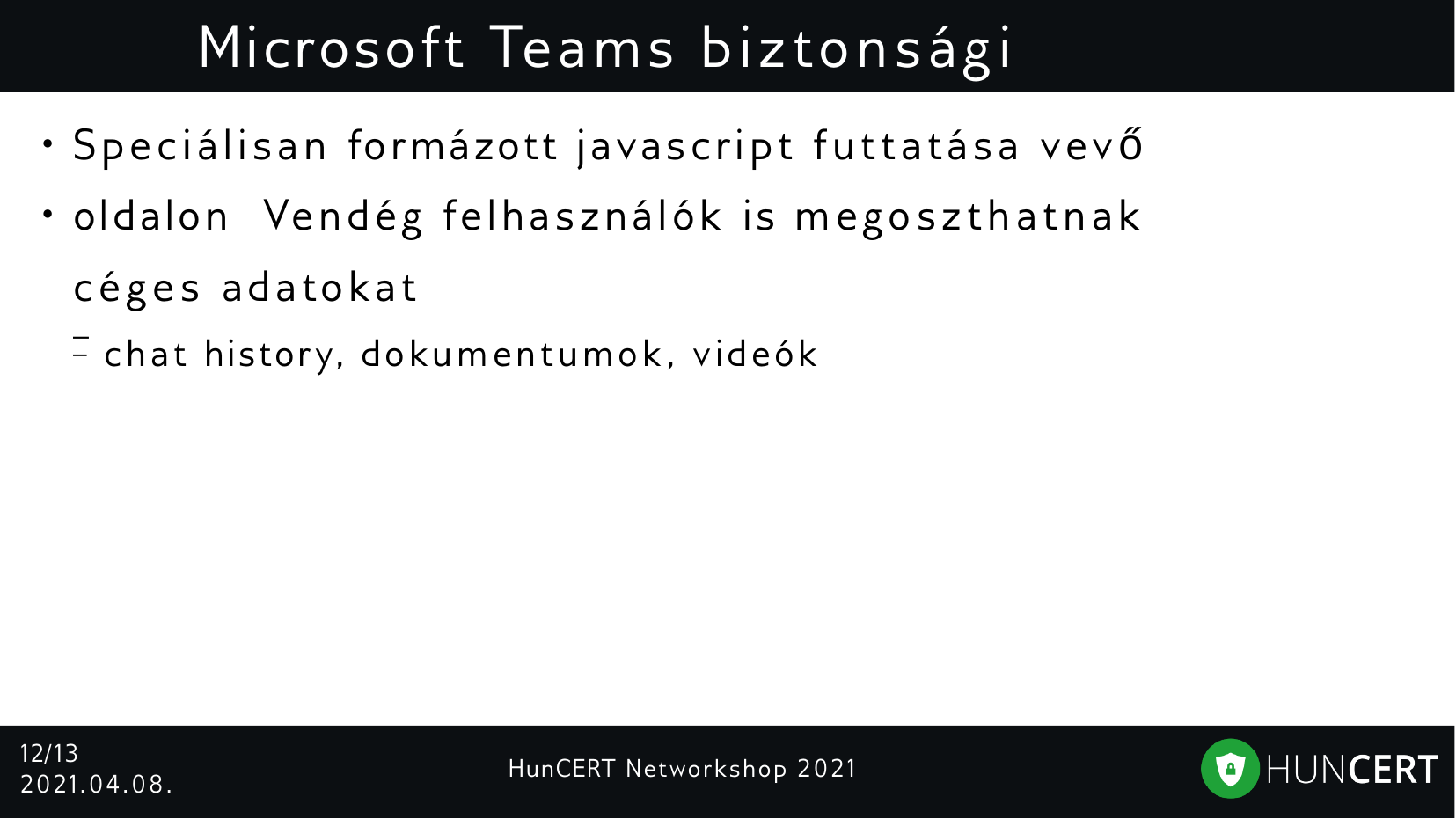

# Microsoft Teams biztonsági esetek
Speciálisan formázott javascript futtatása vevő oldalon  Vendég felhasználók is megoszthatnak céges adatokat
– chat history, dokumentumok, videók
●
●
–
12/13
2021.04.08.
HunCERT Networkshop 2021